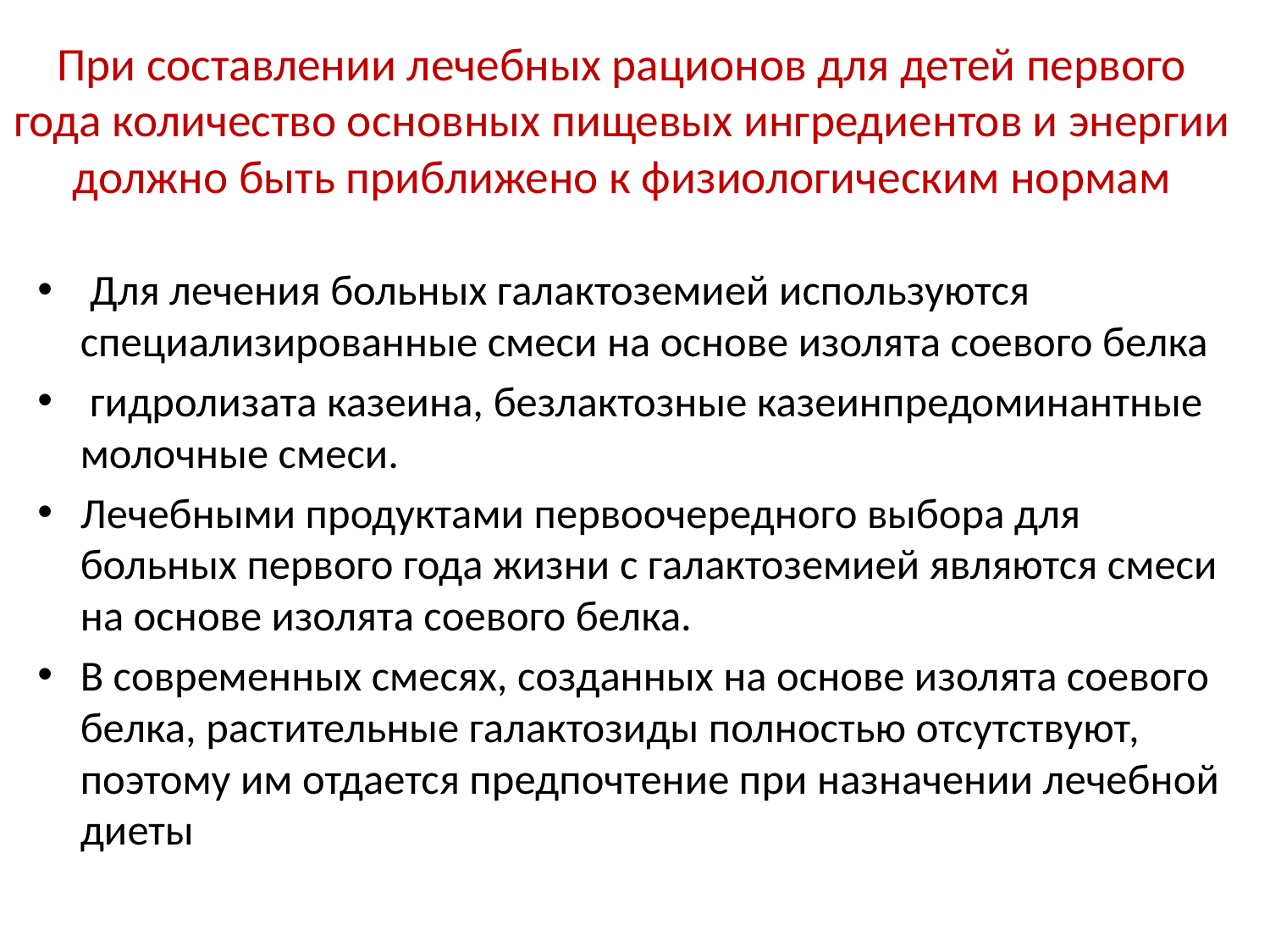

# При составлении лечебных рационов для детей первого года количество основных пищевых ингредиентов и энергии должно быть приближено к физиологическим нормам
 Для лечения больных галактоземией используются специализированные смеси на основе изолята соевого белка
 гидролизата казеина, безлактозные казеинпредоминантные молочные смеси.
Лечебными продуктами первоочередного выбора для больных первого года жизни с галактоземией являются смеси на основе изолята соевого белка.
В современных смесях, созданных на основе изолята соевого белка, растительные галактозиды полностью отсутствуют, поэтому им отдается предпочтение при назначении лечебной диеты